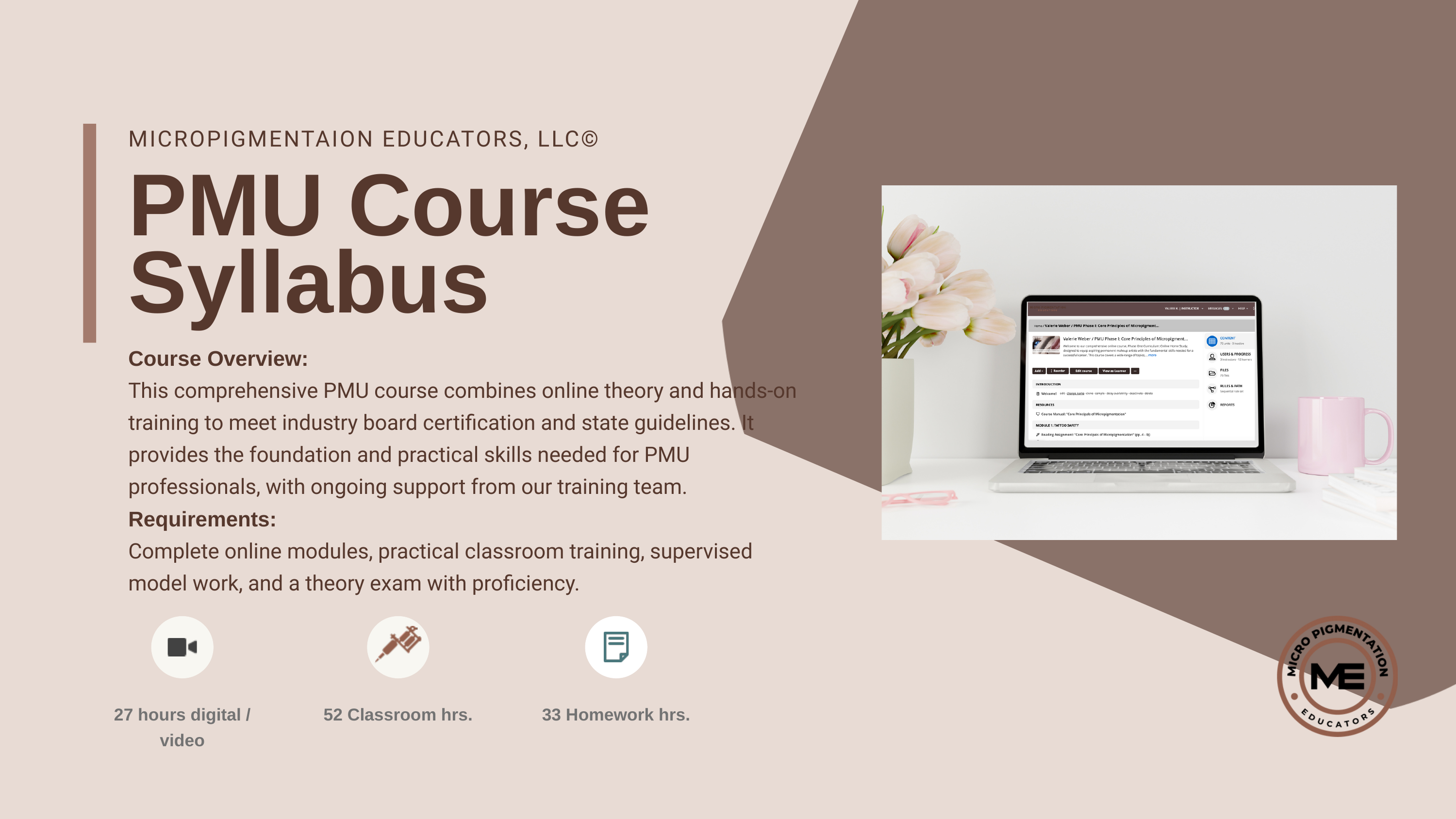

MICROPIGMENTAION EDUCATORS, LLC©

PMU Course Syllabus

Course Overview:
This comprehensive PMU course combines online theory and hands-on training to meet industry board certification and state guidelines. It provides the foundation and practical skills needed for PMU professionals, with ongoing support from our training team.
Requirements:
Complete online modules, practical classroom training, supervised model work, and a theory exam with proficiency.

27 hours digital / video
52 Classroom hrs.
33 Homework hrs.